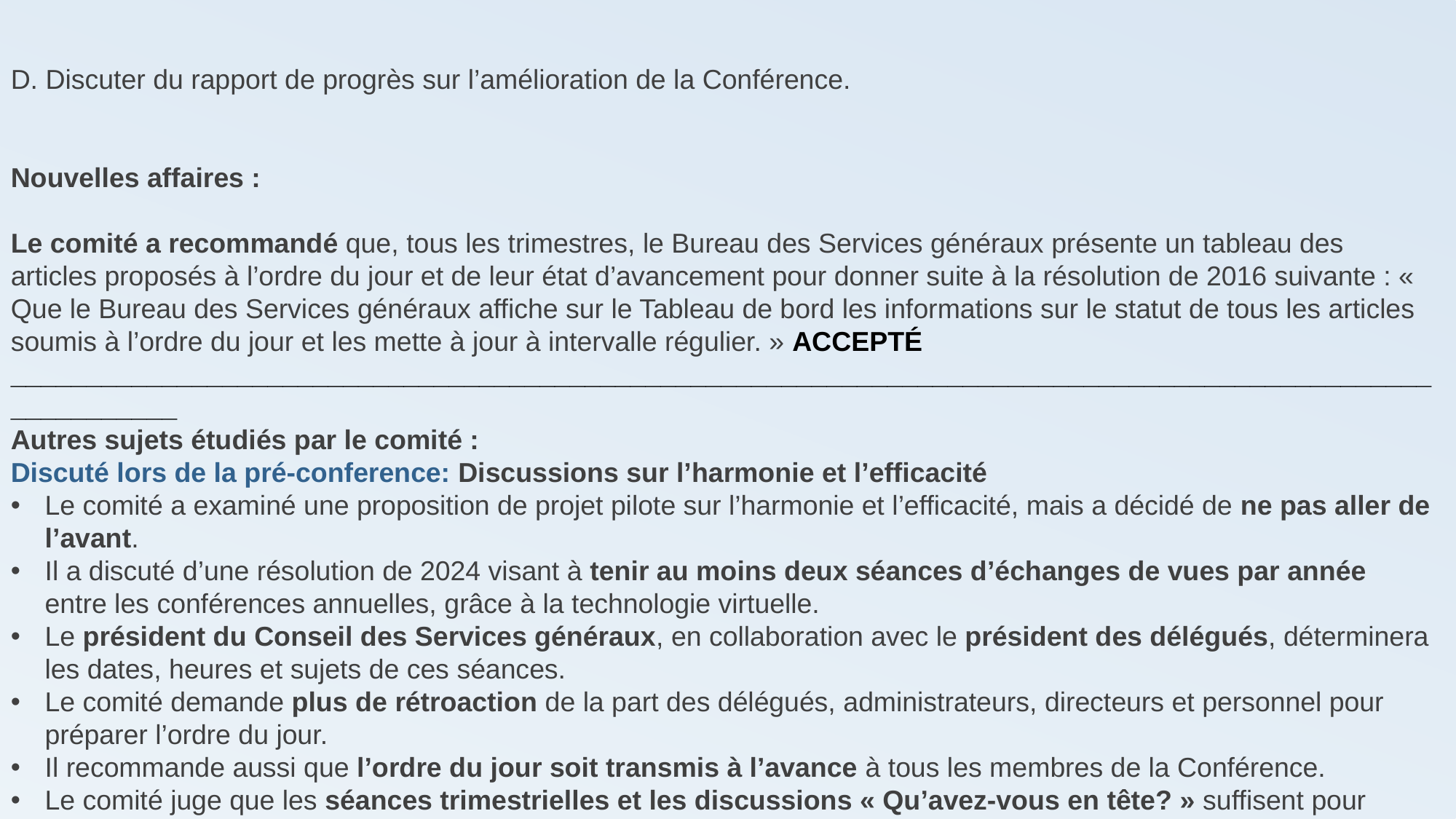

D. Discuter du rapport de progrès sur l’amélioration de la Conférence.

Nouvelles affaires :

Le comité a recommandé que, tous les trimestres, le Bureau des Services généraux présente un tableau des articles proposés à l’ordre du jour et de leur état d’avancement pour donner suite à la résolution de 2016 suivante : « Que le Bureau des Services généraux affiche sur le Tableau de bord les informations sur le statut de tous les articles soumis à l’ordre du jour et les mette à jour à intervalle régulier. » ACCEPTÉ
_________________________________________________________________________________________________________
Autres sujets étudiés par le comité :
Discuté lors de la pré-conference: Discussions sur l’harmonie et l’efficacité
Le comité a examiné une proposition de projet pilote sur l’harmonie et l’efficacité, mais a décidé de ne pas aller de l’avant.
Il a discuté d’une résolution de 2024 visant à tenir au moins deux séances d’échanges de vues par année entre les conférences annuelles, grâce à la technologie virtuelle.
Le président du Conseil des Services généraux, en collaboration avec le président des délégués, déterminera les dates, heures et sujets de ces séances.
Le comité demande plus de rétroaction de la part des délégués, administrateurs, directeurs et personnel pour préparer l’ordre du jour.
Il recommande aussi que l’ordre du jour soit transmis à l’avance à tous les membres de la Conférence.
Le comité juge que les séances trimestrielles et les discussions « Qu’avez-vous en tête? » suffisent pour discuter de l’harmonie et de l’efficacité.